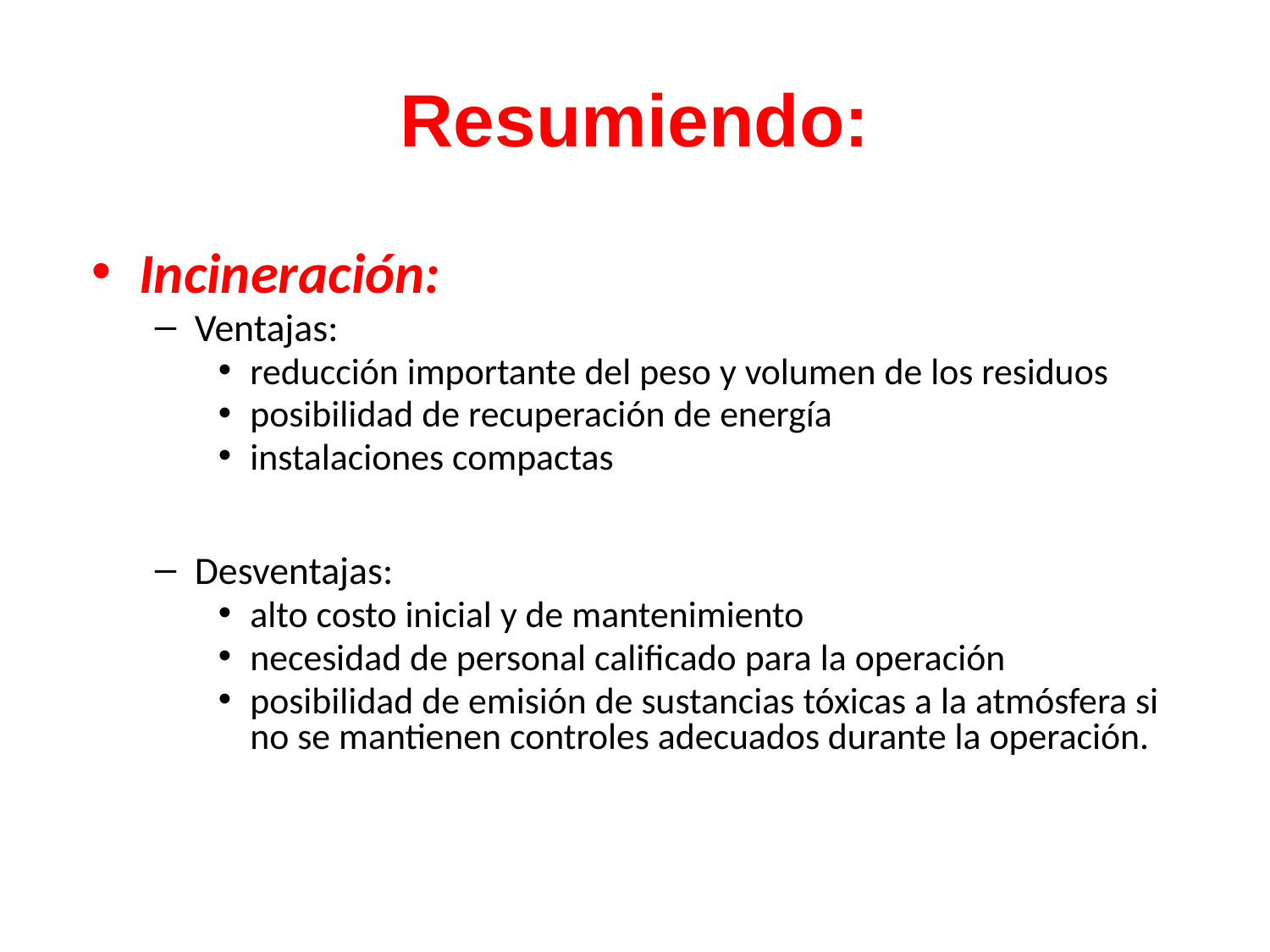

# Resumiendo:
Incineración:
Ventajas:
reducción importante del peso y volumen de los residuos
posibilidad de recuperación de energía
instalaciones compactas

Desventajas:
alto costo inicial y de mantenimiento
necesidad de personal calificado para la operación
posibilidad de emisión de sustancias tóxicas a la atmósfera si no se mantienen controles adecuados durante la operación.